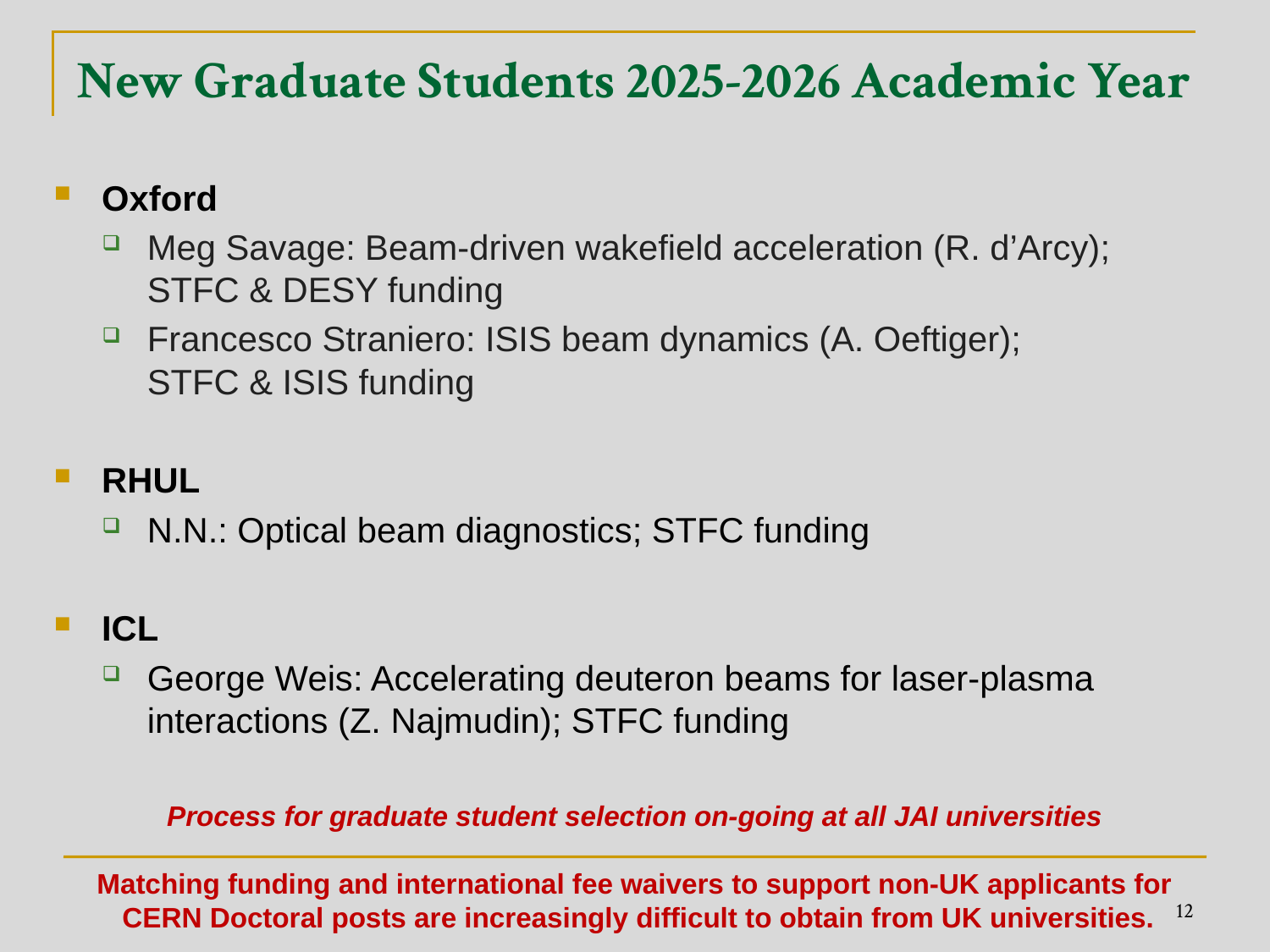

# New Graduate Students 2025-2026 Academic Year
Oxford
Meg Savage: Beam-driven wakefield acceleration (R. d’Arcy);
STFC & DESY funding
Francesco Straniero: ISIS beam dynamics (A. Oeftiger);
STFC & ISIS funding

RHUL
N.N.: Optical beam diagnostics; STFC funding

ICL
George Weis: Accelerating deuteron beams for laser-plasma interactions (Z. Najmudin); STFC funding

Process for graduate student selection on-going at all JAI universities

Matching funding and international fee waivers to support non-UK applicants for
 CERN Doctoral posts are increasingly difficult to obtain from UK universities.
12